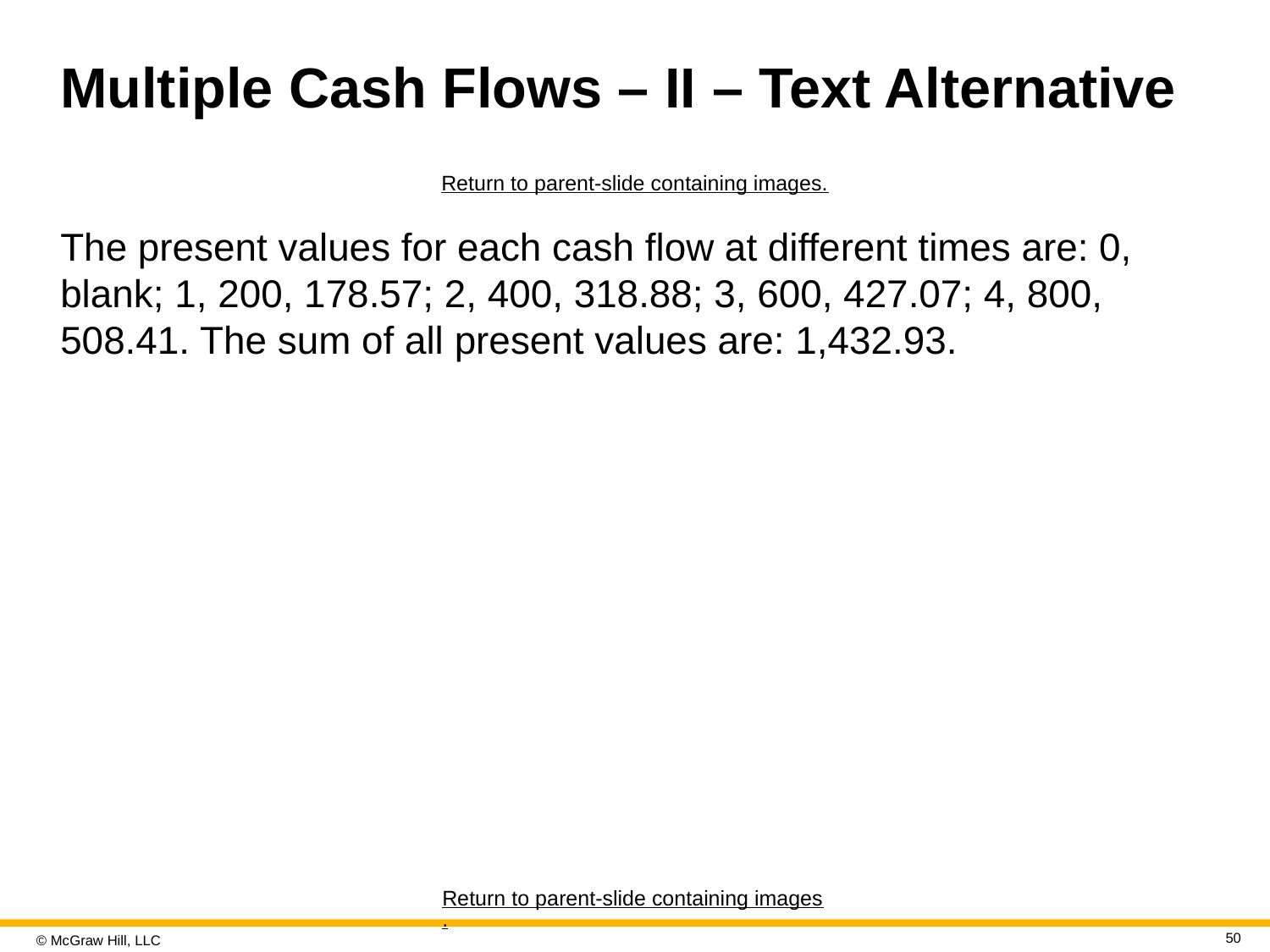

# Multiple Cash Flows – II – Text Alternative
Return to parent-slide containing images.
The present values for each cash flow at different times are: 0, blank; 1, 200, 178.57; 2, 400, 318.88; 3, 600, 427.07; 4, 800, 508.41. The sum of all present values are: 1,432.93.
Return to parent-slide containing images.
50